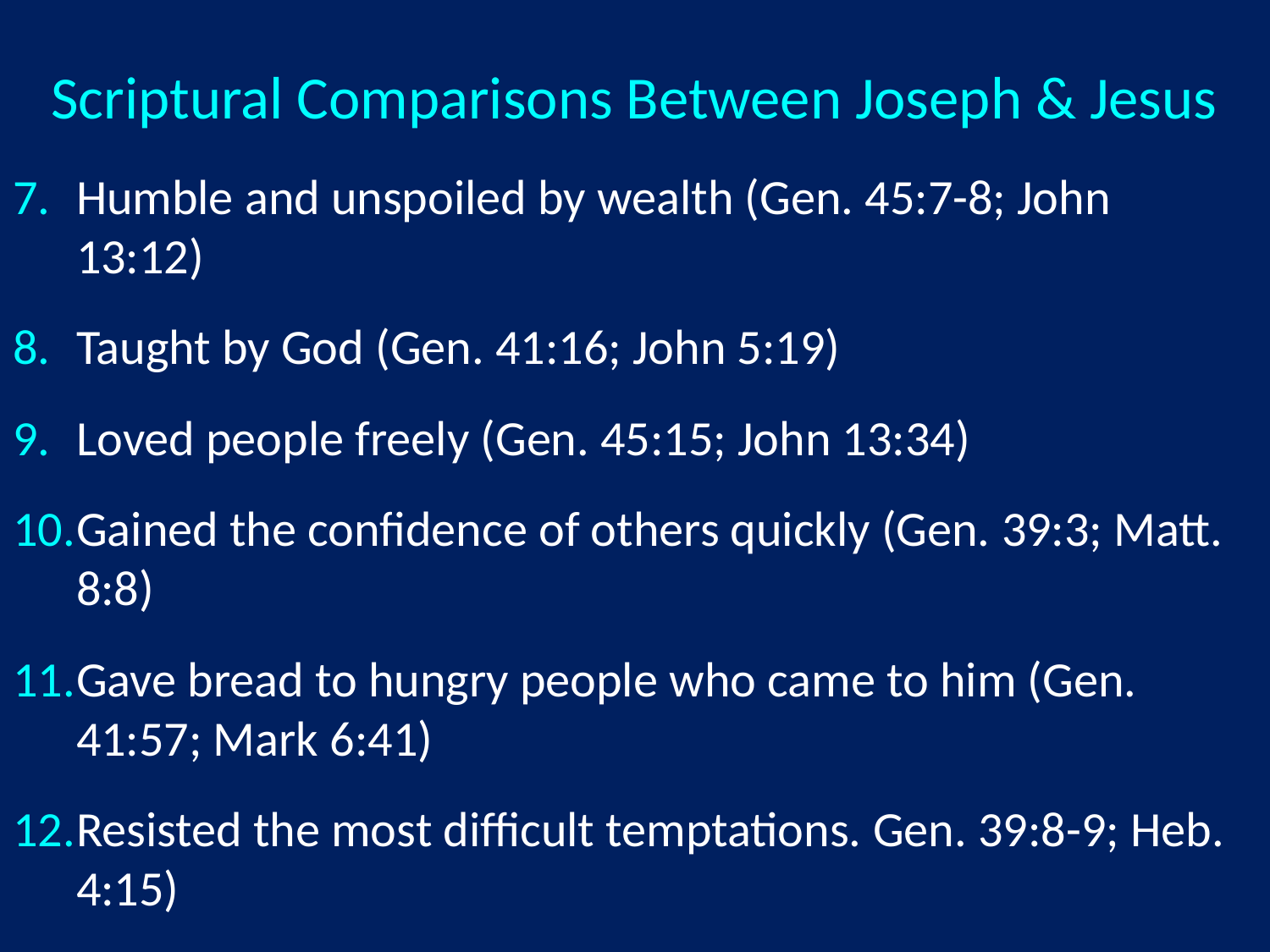

# Scriptural Comparisons Between Joseph & Jesus
Humble and unspoiled by wealth (Gen. 45:7-8; John 13:12)
Taught by God (Gen. 41:16; John 5:19)
Loved people freely (Gen. 45:15; John 13:34)
Gained the confidence of others quickly (Gen. 39:3; Matt. 8:8)
Gave bread to hungry people who came to him (Gen. 41:57; Mark 6:41)
Resisted the most difficult temptations. Gen. 39:8-9; Heb. 4:15)